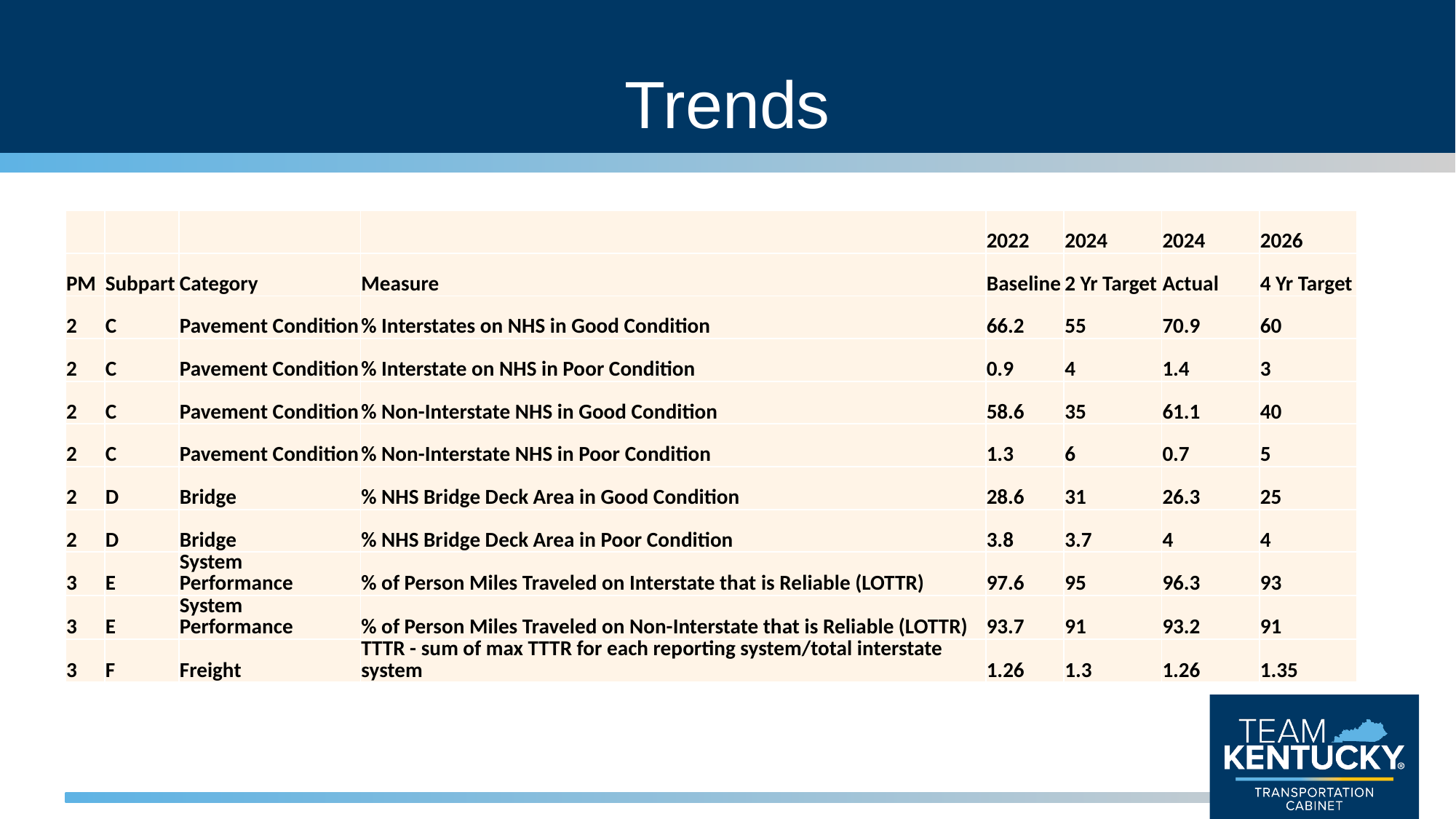

# Trends
|  |  |  |  | 2022 | 2024 | 2024 | 2026 |
| --- | --- | --- | --- | --- | --- | --- | --- |
| PM | Subpart | Category | Measure | Baseline | 2 Yr Target | Actual | 4 Yr Target |
| 2 | C | Pavement Condition | % Interstates on NHS in Good Condition | 66.2 | 55 | 70.9 | 60 |
| 2 | C | Pavement Condition | % Interstate on NHS in Poor Condition | 0.9 | 4 | 1.4 | 3 |
| 2 | C | Pavement Condition | % Non-Interstate NHS in Good Condition | 58.6 | 35 | 61.1 | 40 |
| 2 | C | Pavement Condition | % Non-Interstate NHS in Poor Condition | 1.3 | 6 | 0.7 | 5 |
| 2 | D | Bridge | % NHS Bridge Deck Area in Good Condition | 28.6 | 31 | 26.3 | 25 |
| 2 | D | Bridge | % NHS Bridge Deck Area in Poor Condition | 3.8 | 3.7 | 4 | 4 |
| 3 | E | System Performance | % of Person Miles Traveled on Interstate that is Reliable (LOTTR) | 97.6 | 95 | 96.3 | 93 |
| 3 | E | System Performance | % of Person Miles Traveled on Non-Interstate that is Reliable (LOTTR) | 93.7 | 91 | 93.2 | 91 |
| 3 | F | Freight | TTTR - sum of max TTTR for each reporting system/total interstate system | 1.26 | 1.3 | 1.26 | 1.35 |